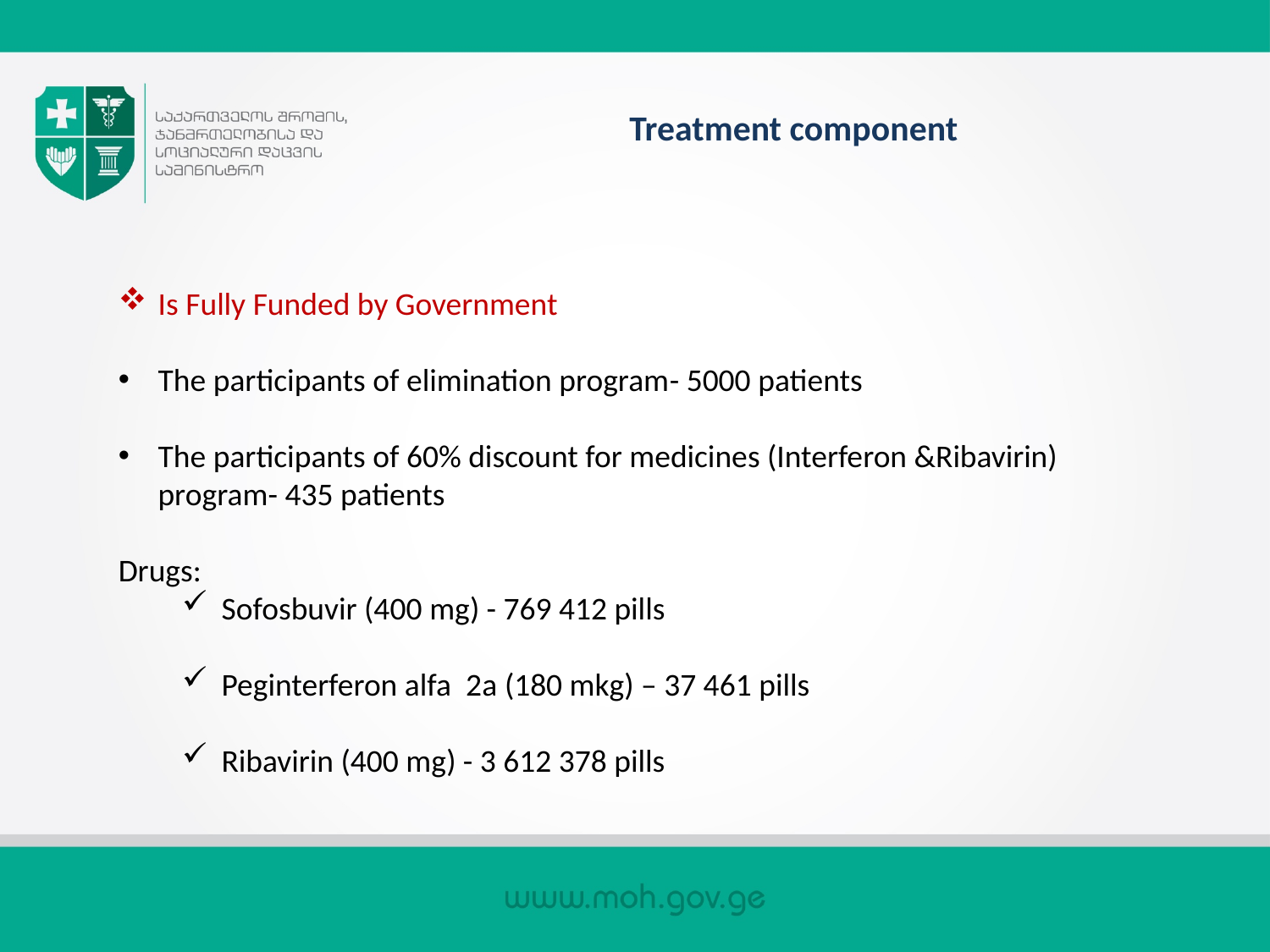

# Treatment component
Is Fully Funded by Government

The participants of elimination program- 5000 patients

The participants of 60% discount for medicines (Interferon &Ribavirin) program- 435 patients

Drugs:
Sofosbuvir (400 mg) - 769 412 pills

Peginterferon alfa  2a (180 mkg) – 37 461 pills

Ribavirin (400 mg) - 3 612 378 pills